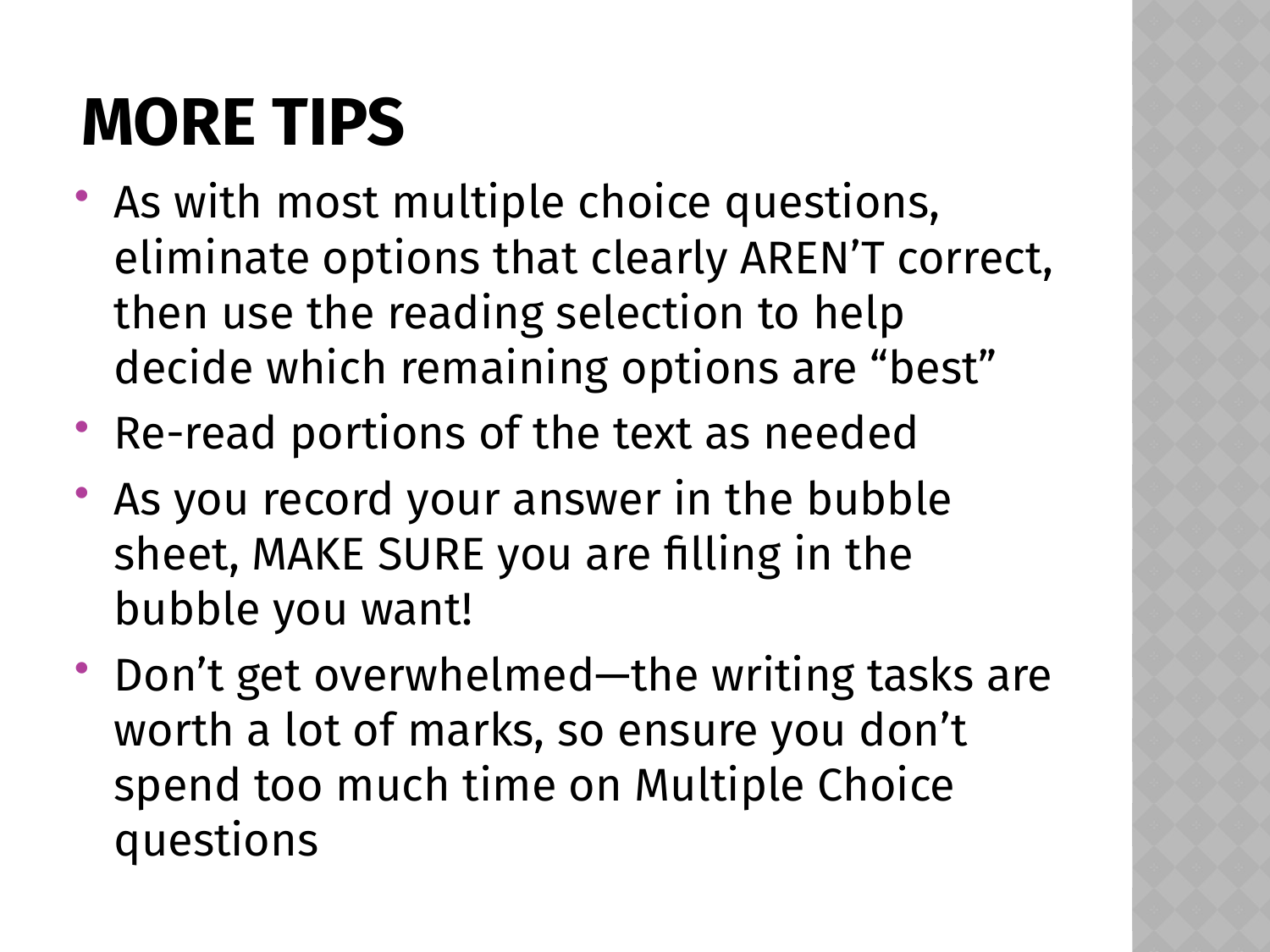

# More tips
As with most multiple choice questions, eliminate options that clearly AREN’T correct, then use the reading selection to help decide which remaining options are “best”
Re-read portions of the text as needed
As you record your answer in the bubble sheet, MAKE SURE you are filling in the bubble you want!
Don’t get overwhelmed—the writing tasks are worth a lot of marks, so ensure you don’t spend too much time on Multiple Choice questions